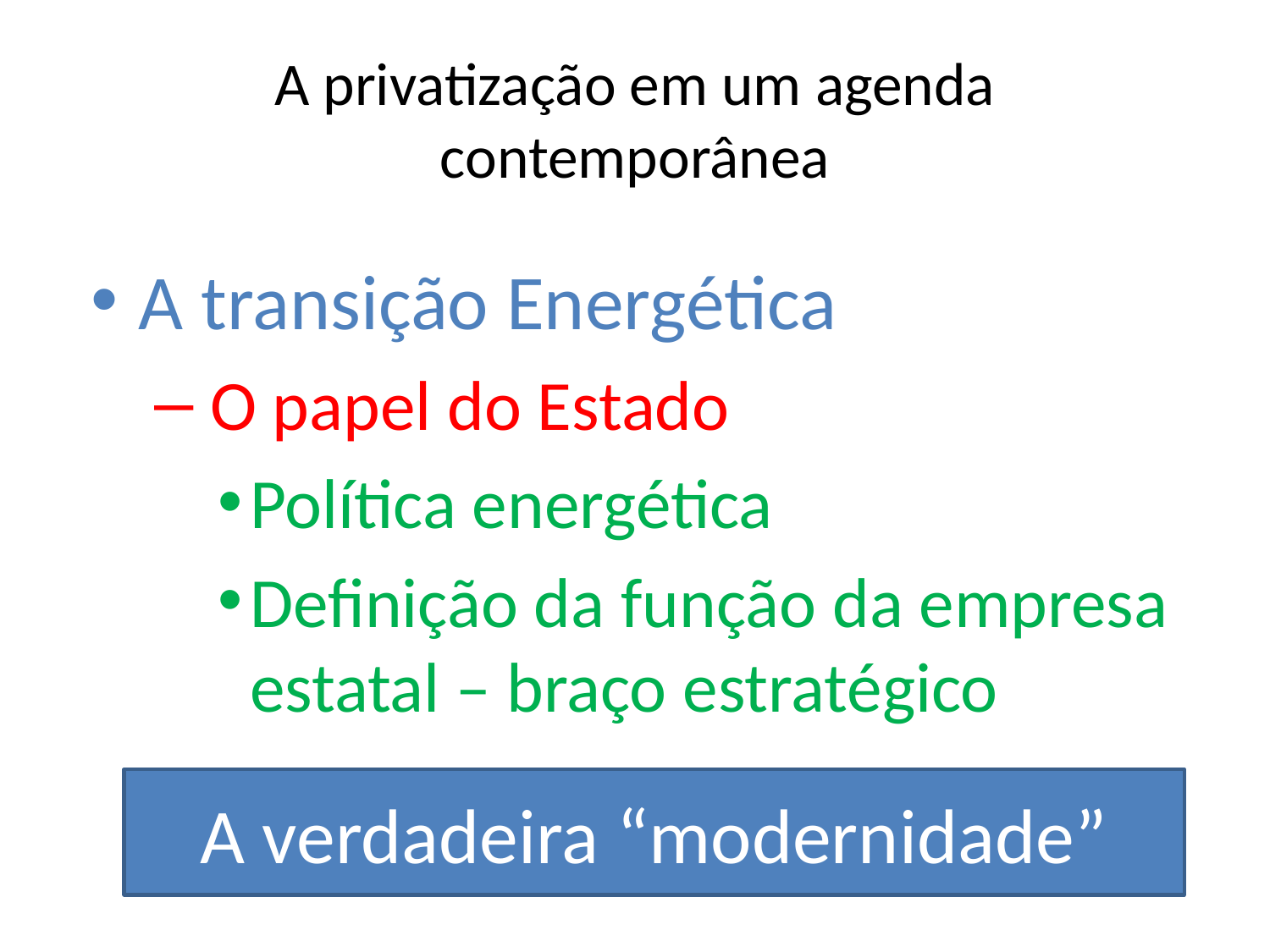

# A privatização em um agenda contemporânea
A transição Energética
 O papel do Estado
Política energética
Definição da função da empresa estatal – braço estratégico

A verdadeira “modernidade”